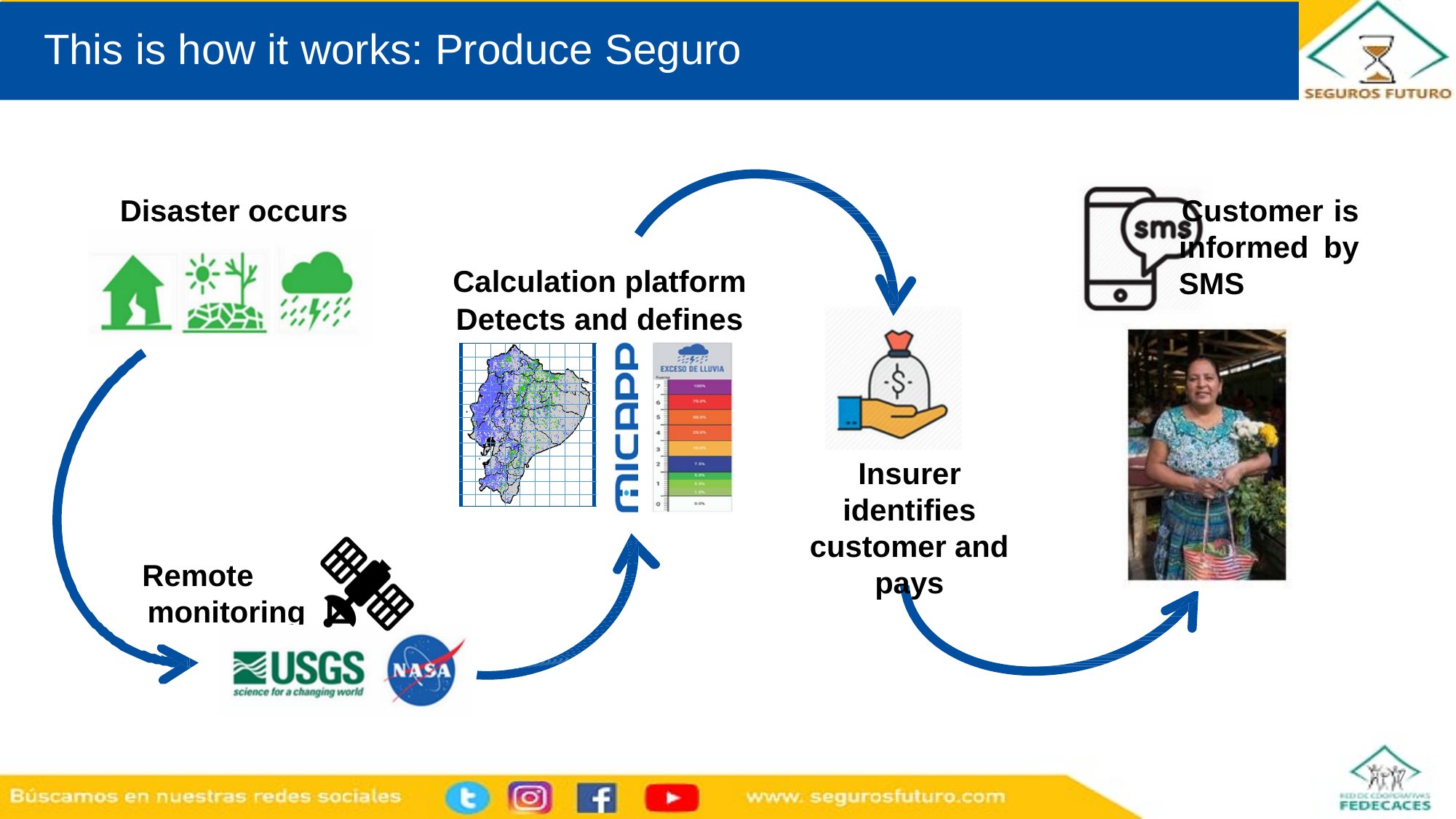

# This is how it works: Produce Seguro

Disaster occurs
Customer is informed by SMS

Calculation platform
Detects and defines

|  |  |  |  |  |  |  |  |  |
| --- | --- | --- | --- | --- | --- | --- | --- | --- |
|  |  |  |  |  |  |  |  |  |
|  |  |  |  |  |  |  |  |  |
|  |  |  |  |  |  |  |  |  |
|  |  |  |  |  |  |  |  |  |
|  |  |  |  |  |  |  |  |  |
|  |  |  |  |  |  |  |  |  |
|  |  |  |  |  |  |  |  |  |
|  |  |  |  |  |  |  |  |  |
|  |  |  |  |  |  |  |  |  |
|  |  |  |  |  |  |  |  |  |
|  |  |  |  |  |  |  |  |  |
|  |  |  |  |  |  |  |  |  |

Insurer identifies customer and pays

  Remote monitoring

7